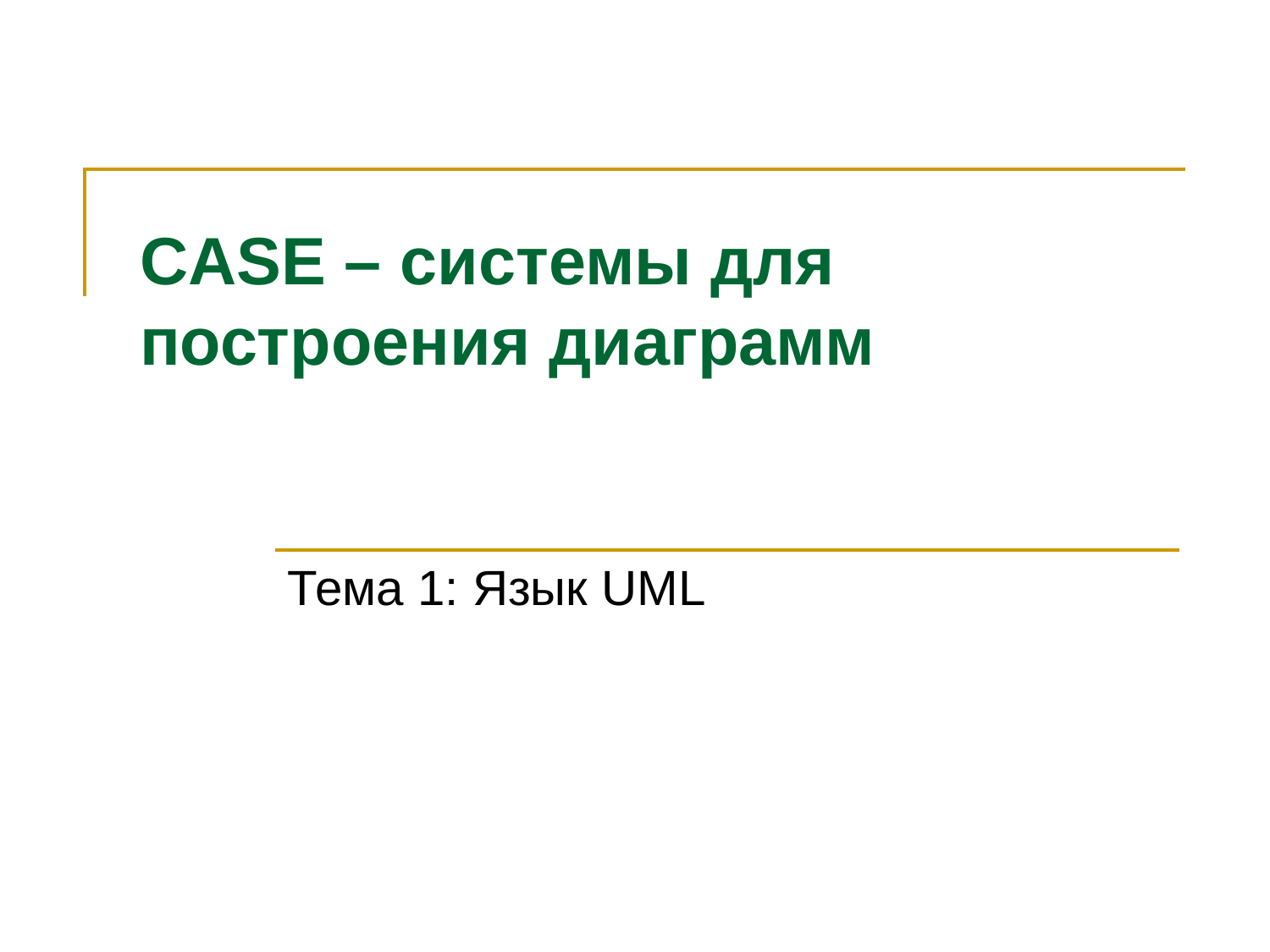

# CASE – системы для построения диаграмм
Тема 1: Язык UML